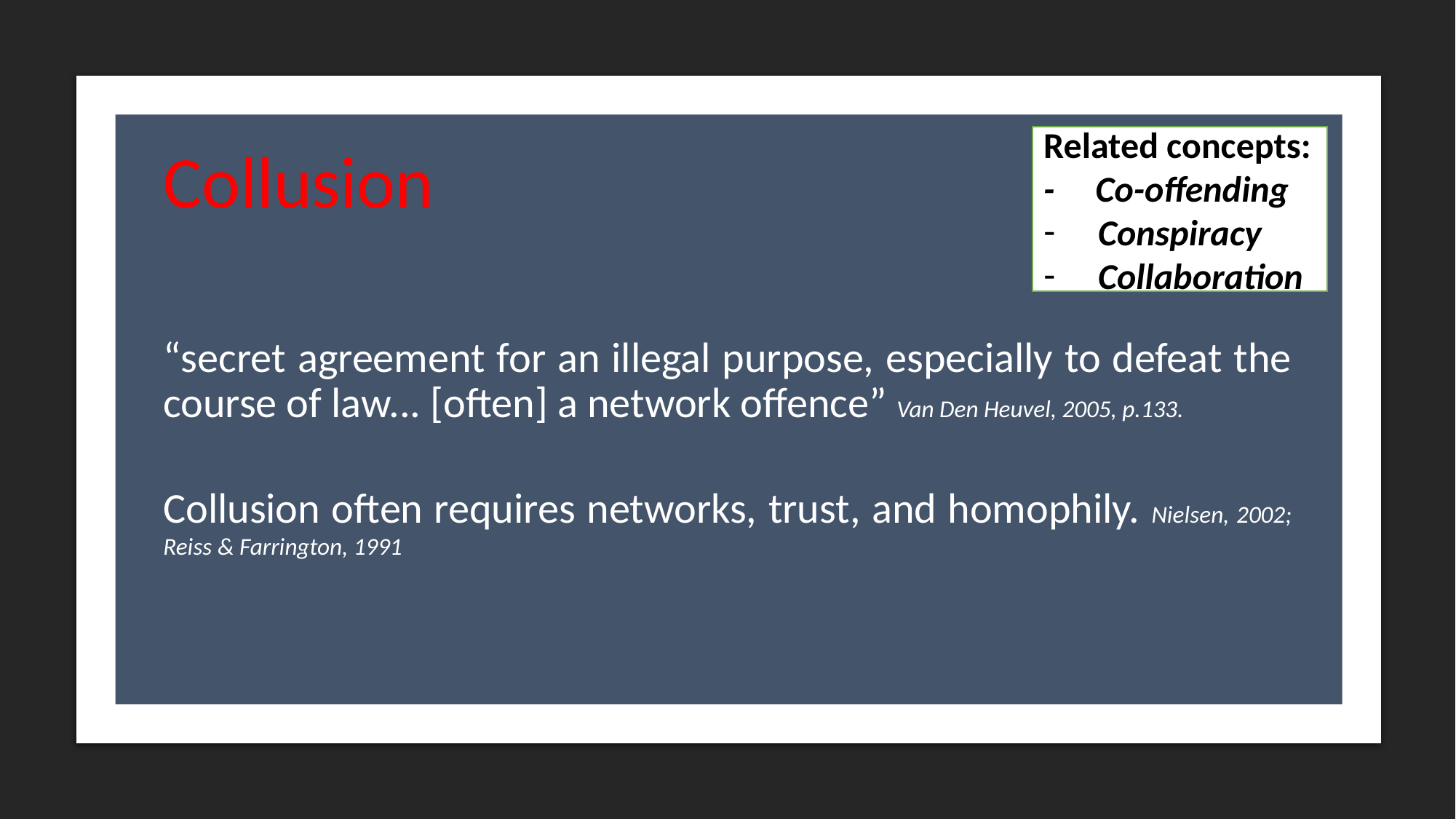

# Collusion
Related concepts:
-     Co-offending
Conspiracy
Collaboration
“secret agreement for an illegal purpose, especially to defeat the course of law... [often] a network offence” Van Den Heuvel, 2005, p.133.

Collusion often requires networks, trust, and homophily. Nielsen, 2002; Reiss & Farrington, 1991